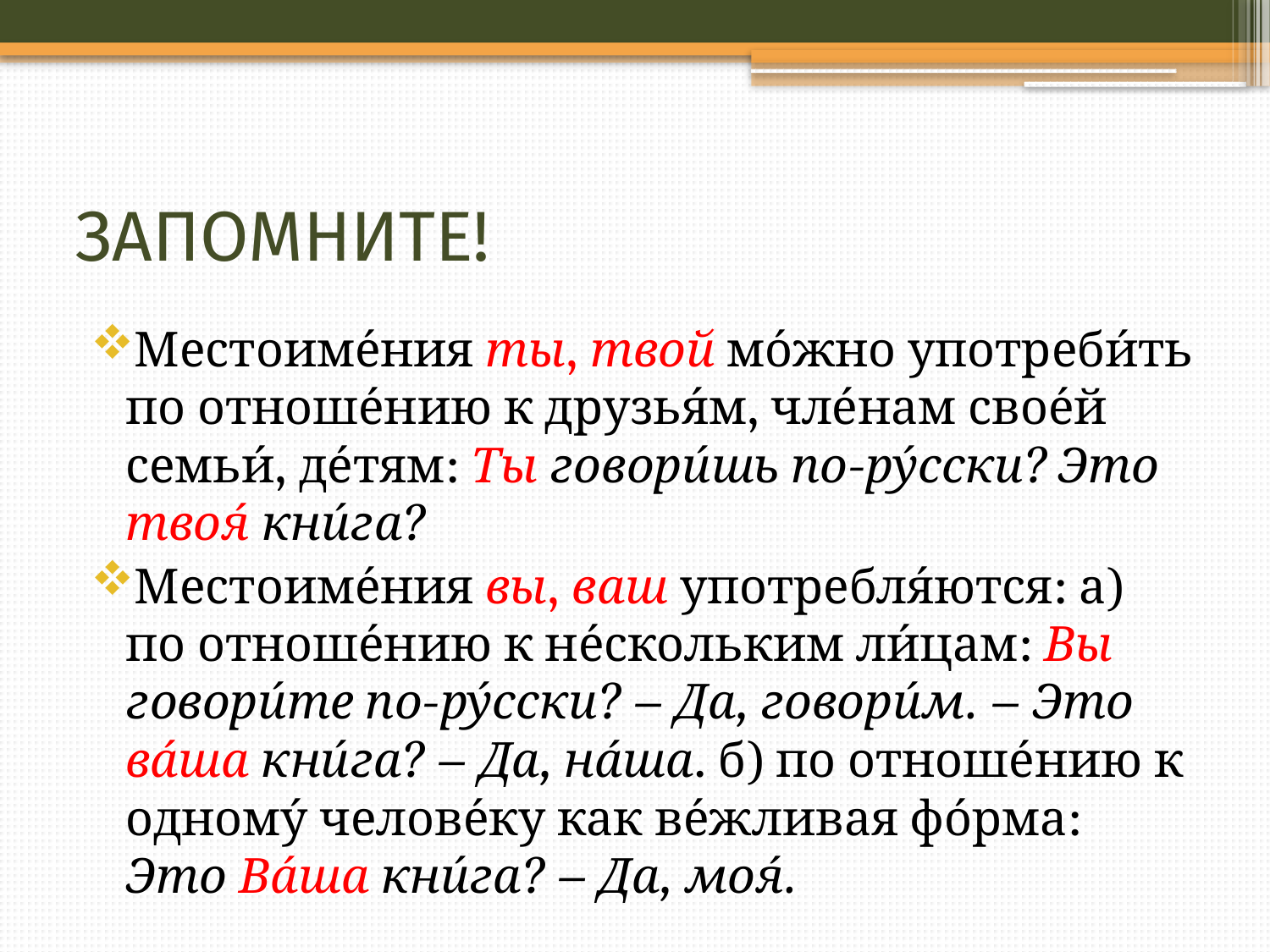

# ЗАПОМНИТЕ!
Местоиме́ния ты, твой мо́жно употреби́ть по отноше́нию к друзья́м, чле́нам свое́й семьи́, де́тям: Ты говори́шь по-ру́сски? Это твоя́ кни́га?
Местоиме́ния вы, ваш употребля́ются: а) по отноше́нию к не́скольким ли́цам: Вы говори́те по-ру́сски? – Да, говори́м. – Это  ва́ша кни́га? – Да, на́ша. б) по отноше́нию к одному́ челове́ку как ве́жливая фо́рма: Это Ва́ша кни́га? – Да, моя́.